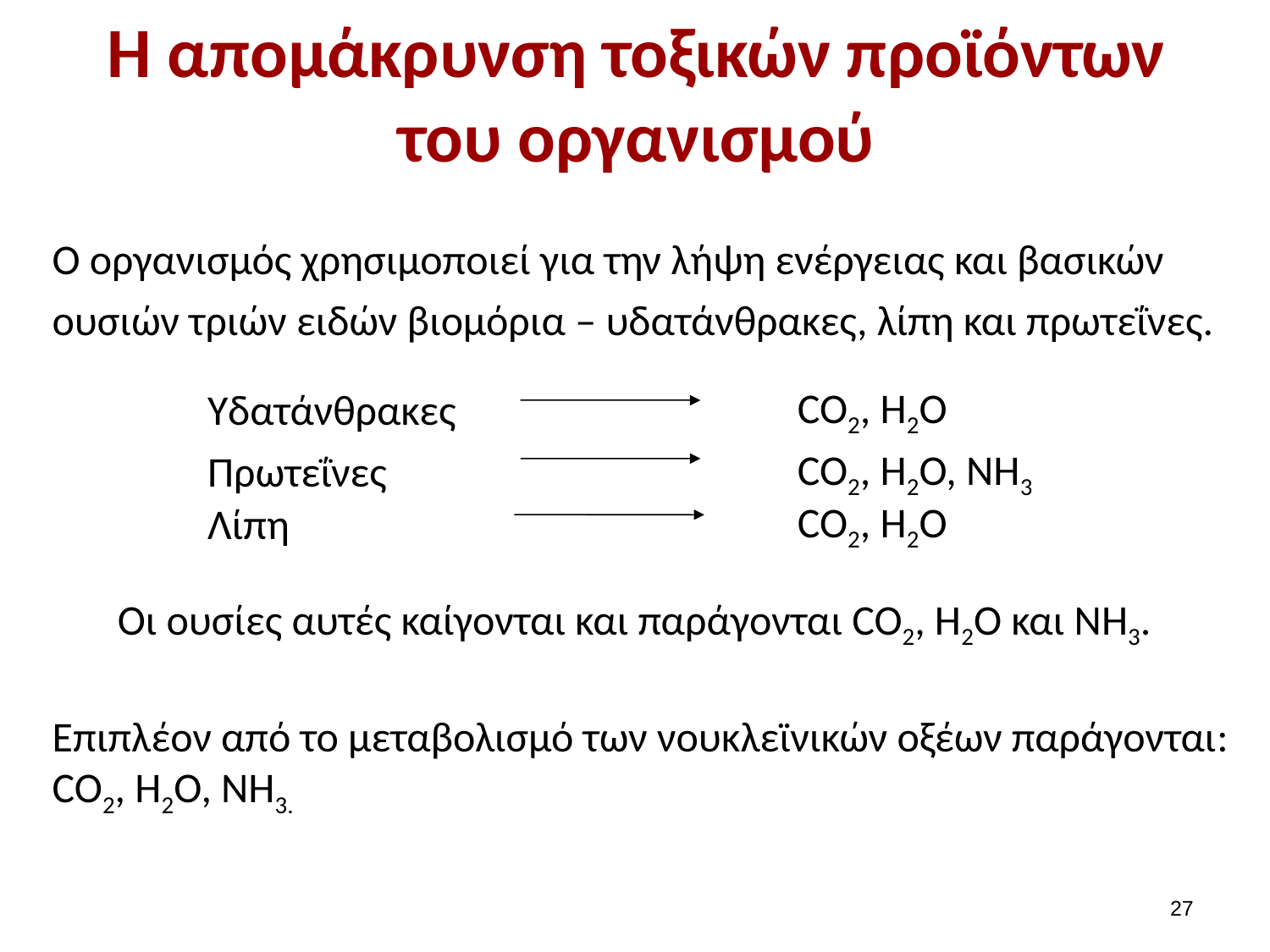

# H απομάκρυνση τοξικών προϊόντων του οργανισμού
Ο οργανισμός χρησιμοποιεί για την λήψη ενέργειας και βασικών ουσιών τριών ειδών βιομόρια – υδατάνθρακες, λίπη και πρωτεΐνες.
CO2, H2O
Υδατάνθρακες

CO2, H2O, NH3
Πρωτεΐνες

CO2, H2O
Λίπη

Οι ουσίες αυτές καίγονται και παράγονται CO2, H2O και NH3.
Επιπλέον από το μεταβολισμό των νουκλεϊνικών οξέων παράγονται: CO2, H2O, NH3.
27